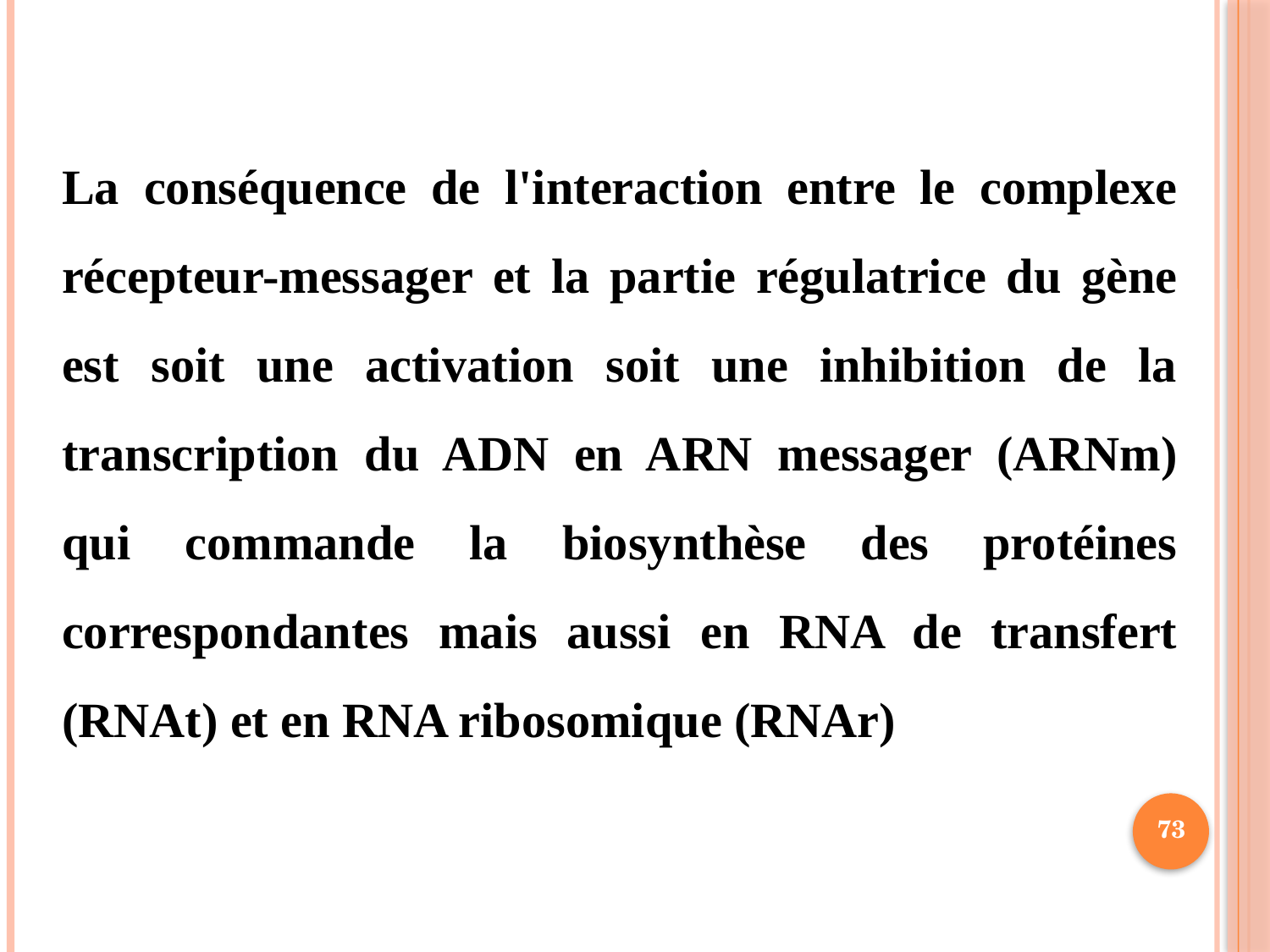

La conséquence de l'interaction entre le complexe récepteur-messager et la partie régulatrice du gène est soit une activation soit une inhibition de la transcription du ADN en ARN messager (ARNm) qui commande la biosynthèse des protéines correspondantes mais aussi en RNA de transfert (RNAt) et en RNA ribosomique (RNAr)
73